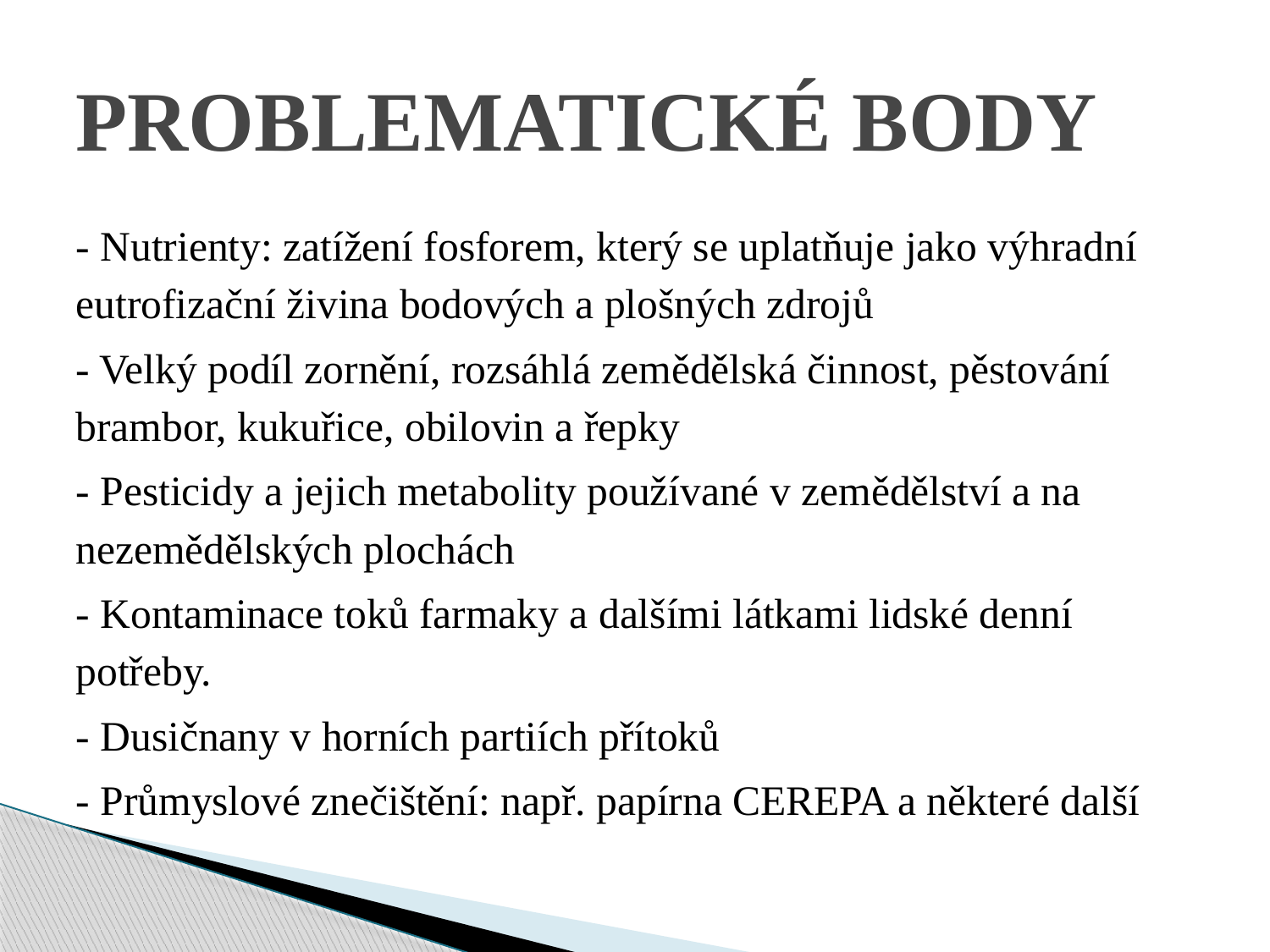

# PROBLEMATICKÉ BODY
- Nutrienty: zatížení fosforem, který se uplatňuje jako výhradní eutrofizační živina bodových a plošných zdrojů
- Velký podíl zornění, rozsáhlá zemědělská činnost, pěstování brambor, kukuřice, obilovin a řepky
- Pesticidy a jejich metabolity používané v zemědělství a na nezemědělských plochách
- Kontaminace toků farmaky a dalšími látkami lidské denní potřeby.
- Dusičnany v horních partiích přítoků
- Průmyslové znečištění: např. papírna CEREPA a některé další